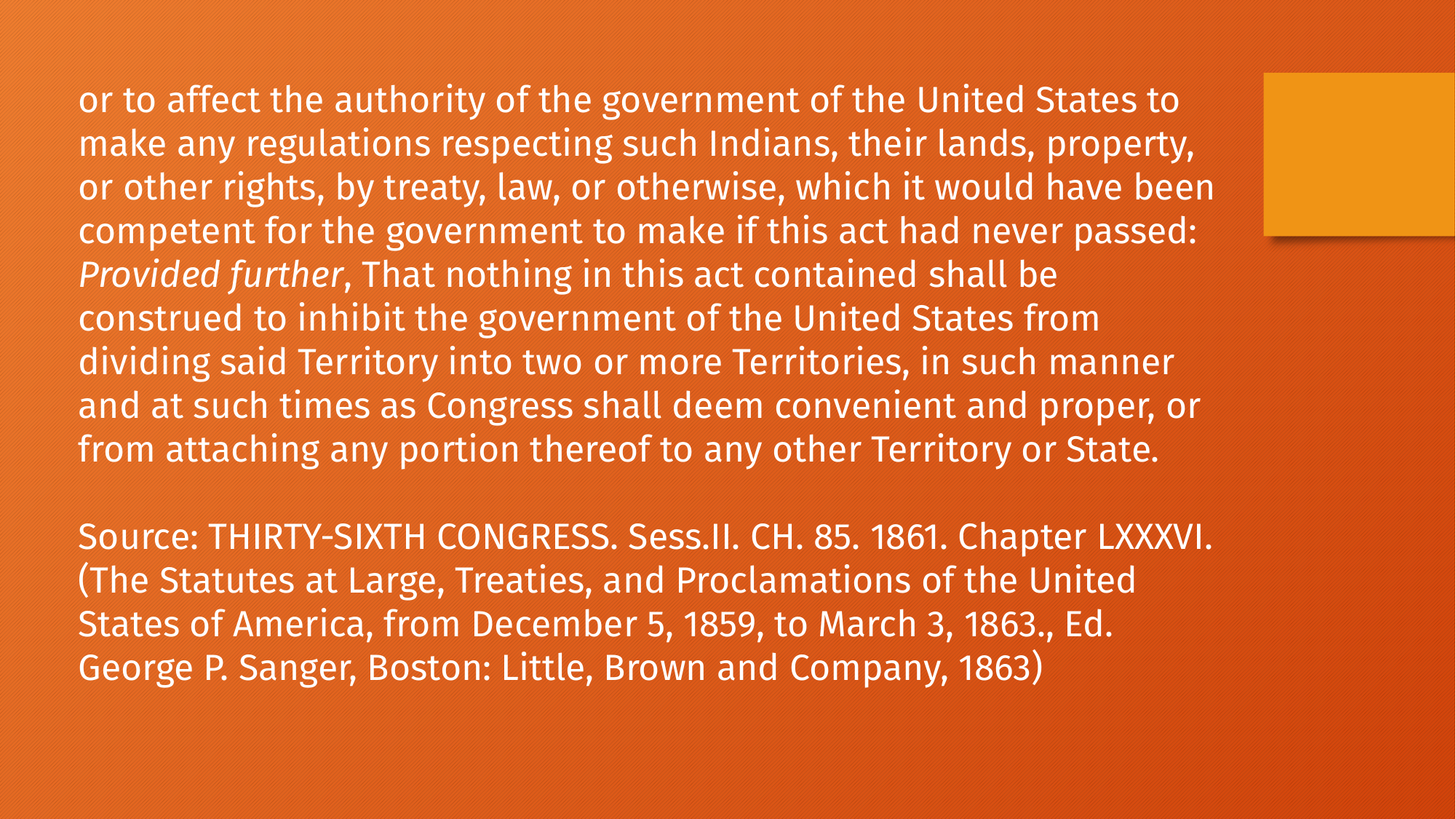

or to affect the authority of the government of the United States to make any regulations respecting such Indians, their lands, property, or other rights, by treaty, law, or otherwise, which it would have been competent for the government to make if this act had never passed: Provided further, That nothing in this act contained shall be construed to inhibit the government of the United States from dividing said Territory into two or more Territories, in such manner and at such times as Congress shall deem convenient and proper, or from attaching any portion thereof to any other Territory or State.

Source: THIRTY-SIXTH CONGRESS. Sess.II. CH. 85. 1861. Chapter LXXXVI. (The Statutes at Large, Treaties, and Proclamations of the United States of America, from December 5, 1859, to March 3, 1863., Ed. George P. Sanger, Boston: Little, Brown and Company, 1863)